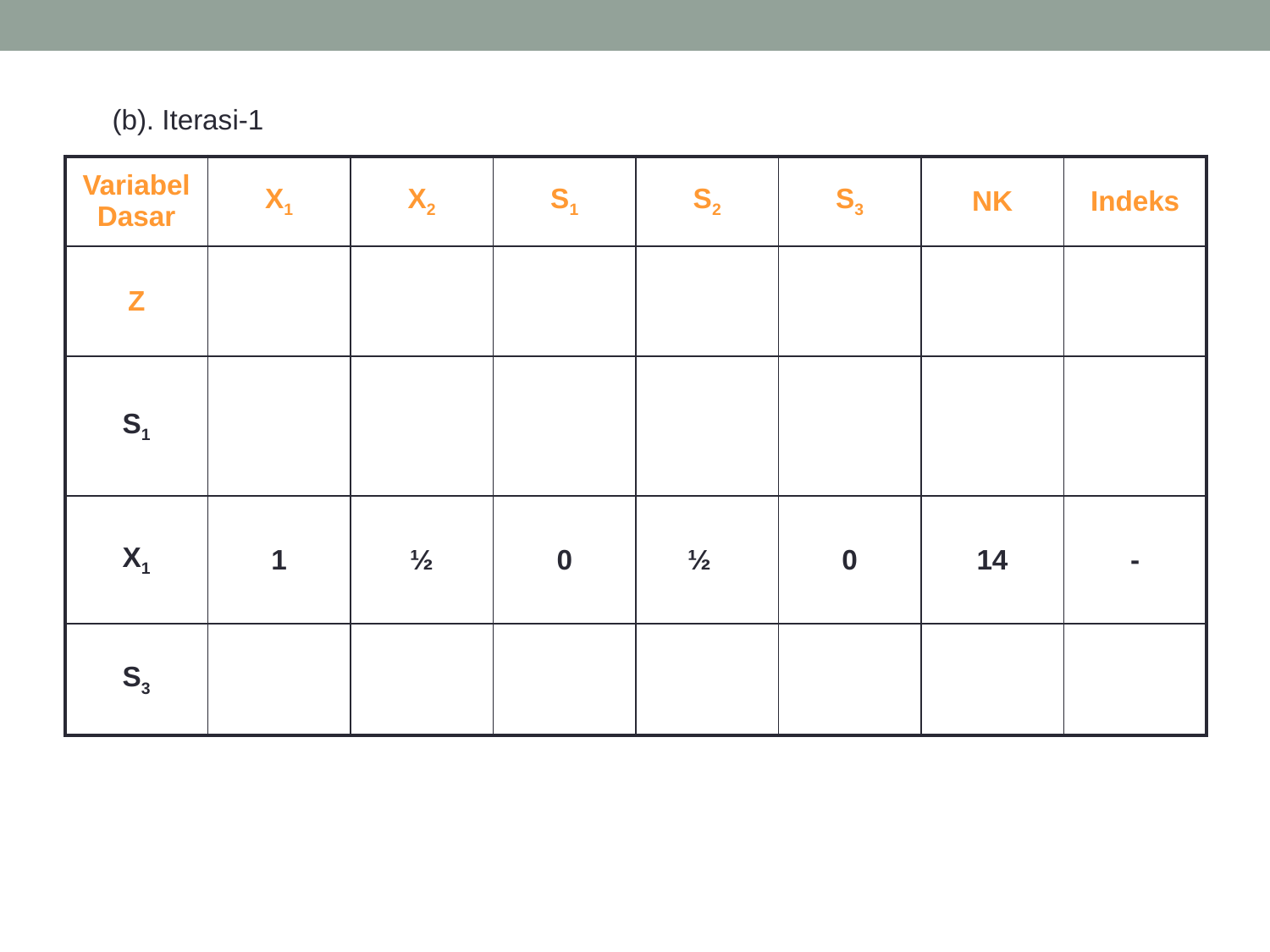

(b). Iterasi-1

| Variabel Dasar | X1 | X2 | S1 | S2 | S3 | NK | Indeks |
| --- | --- | --- | --- | --- | --- | --- | --- |
| Z |  |  |  |  |  |  |  |
| S1 |  |  |  |  |  |  |  |
| X1 | 1 | ½ | 0 | ½ | 0 | 14 | - |
| S3 |  |  |  |  |  |  |  |